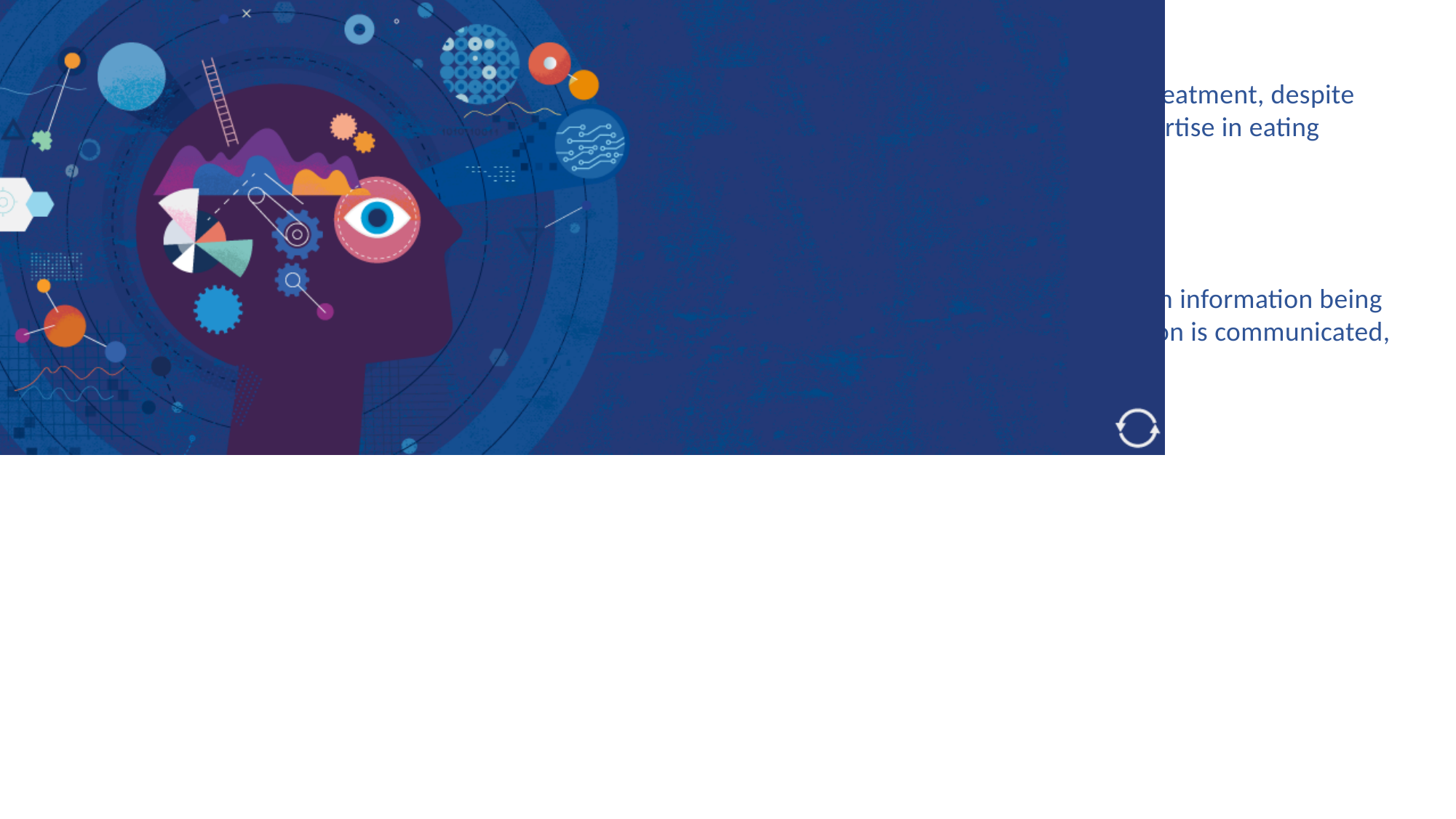

Someone with an eating disorder may attempt to persuade you to allow them to go home without treatment, despite presenting as high risk. You should liaise with the mental health team and/or a psychiatrist with expertise in eating disorders, outlining the details of the medical risk assessment and impending risk to life.​

It is important to communicate sensitively with the person with the eating disorder. ​

People should always be involved in decisions regarding their treatment as much as possible and with information being made available in a format that is most useful to them and consideration given to how the information is communicated, where it is communicated and who needs to be there to support at the time.